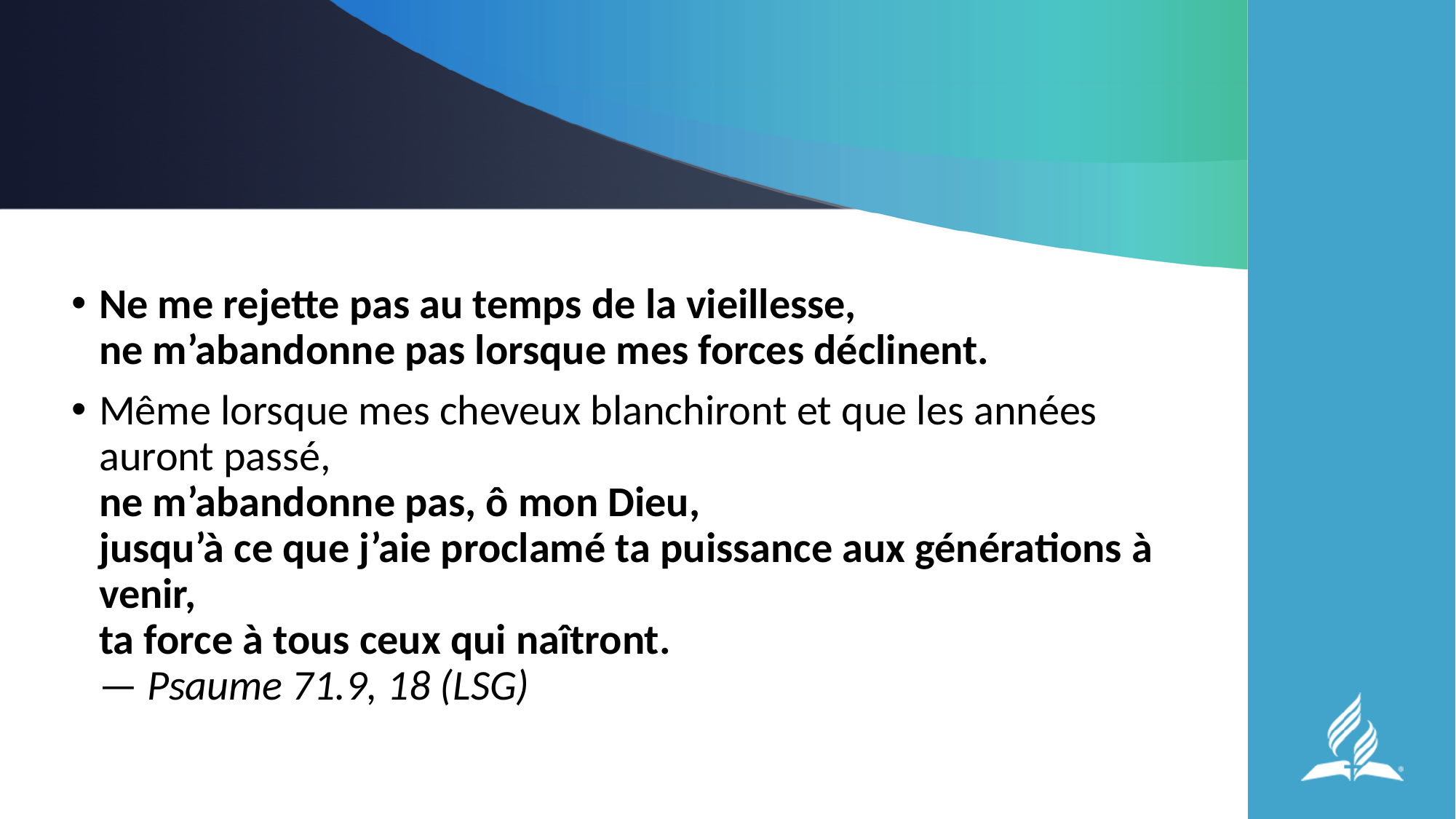

#
Ne me rejette pas au temps de la vieillesse,
ne m’abandonne pas lorsque mes forces déclinent.
Même lorsque mes cheveux blanchiront et que les années auront passé,
ne m’abandonne pas, ô mon Dieu,
jusqu’à ce que j’aie proclamé ta puissance aux générations à venir,
ta force à tous ceux qui naîtront.
— Psaume 71.9, 18 (LSG)